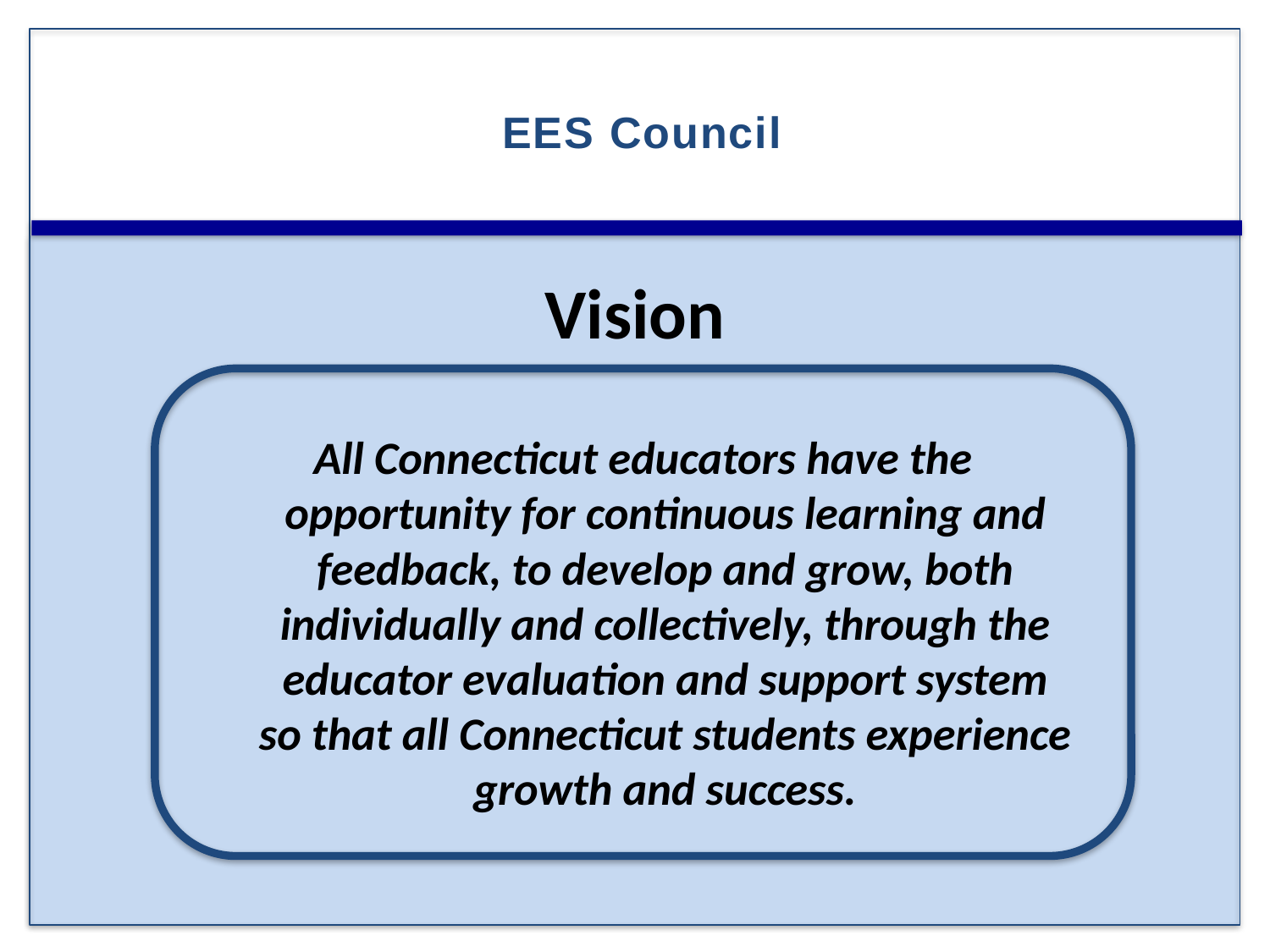

# EES Council

Vision

All Connecticut educators have the opportunity for continuous learning and feedback, to develop and grow, both individually and collectively, through the educator evaluation and support system so that all Connecticut students experience growth and success.